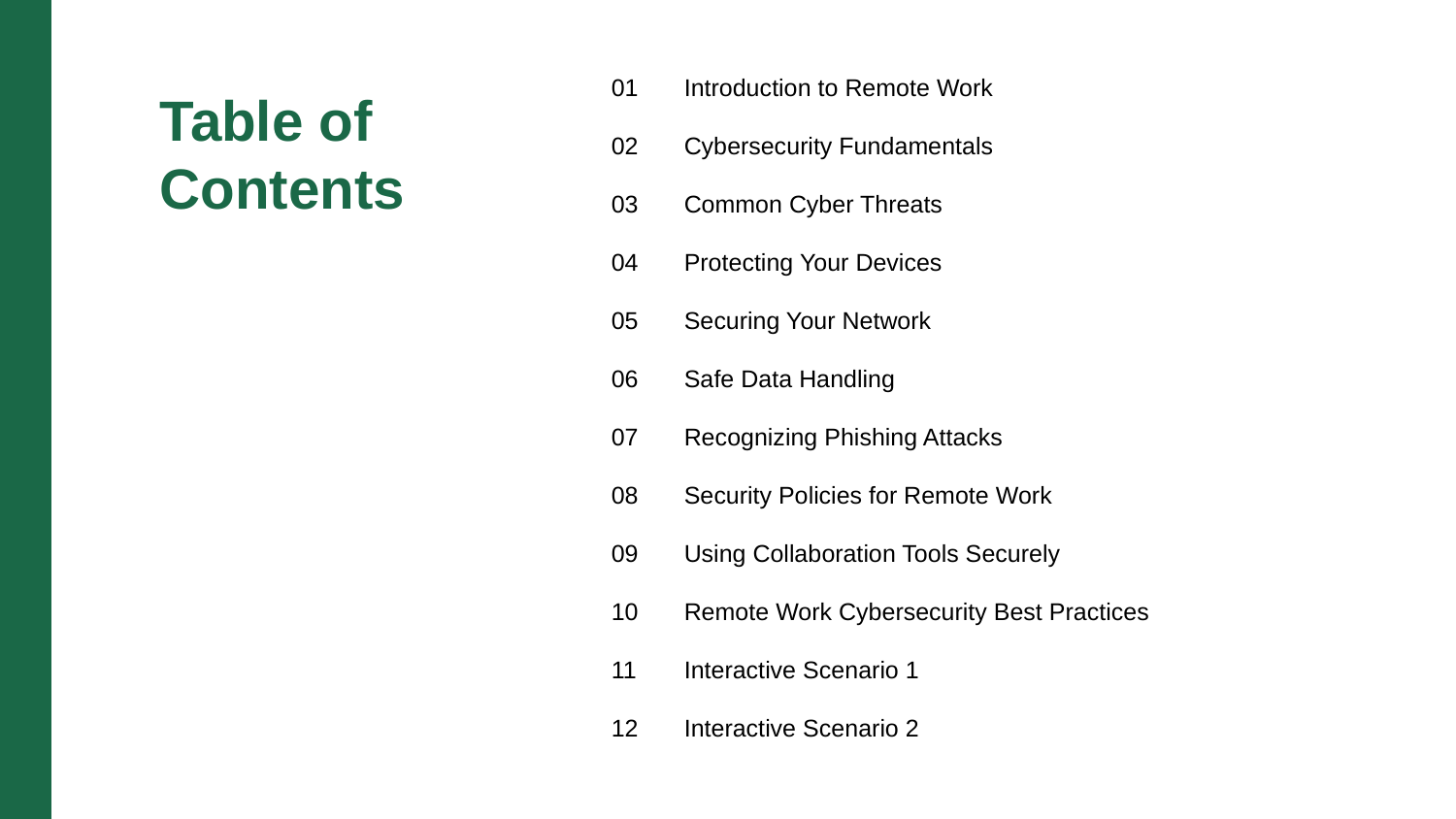

01
Introduction to Remote Work
Table of Contents
02
Cybersecurity Fundamentals
03
Common Cyber Threats
04
Protecting Your Devices
05
Securing Your Network
06
Safe Data Handling
07
Recognizing Phishing Attacks
08
Security Policies for Remote Work
09
Using Collaboration Tools Securely
10
Remote Work Cybersecurity Best Practices
11
Interactive Scenario 1
12
Interactive Scenario 2